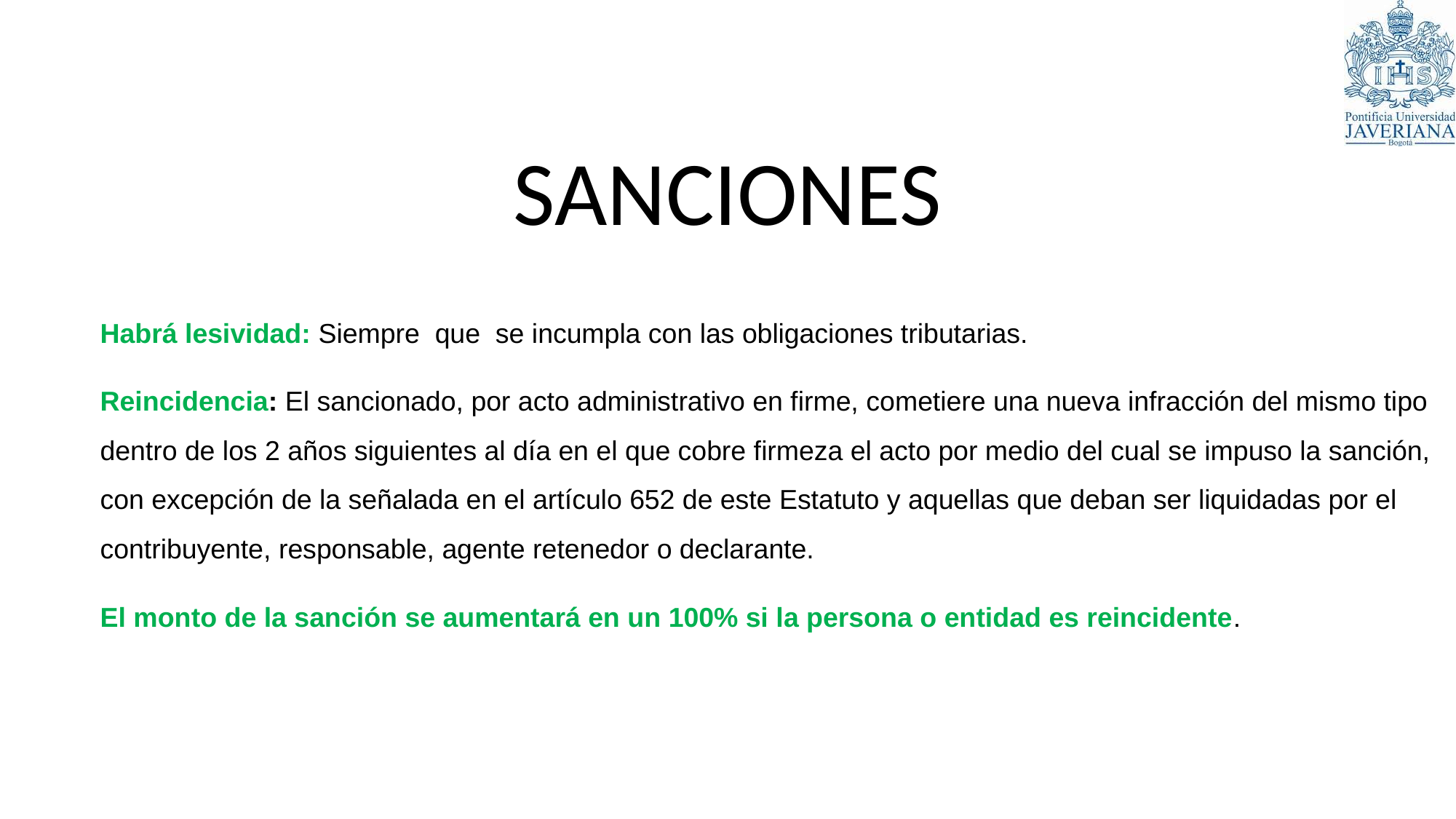

# SANCIONES
Habrá lesividad: Siempre  que  se incumpla con las obligaciones tributarias.
Reincidencia: El sancionado, por acto administrativo en firme, cometiere una nueva infracción del mismo tipo dentro de los 2 años siguientes al día en el que cobre firmeza el acto por medio del cual se impuso la sanción, con excepción de la señalada en el artículo 652 de este Estatuto y aquellas que deban ser liquidadas por el contribuyente, responsable, agente retenedor o declarante.
El monto de la sanción se aumentará en un 100% si la persona o entidad es reincidente.